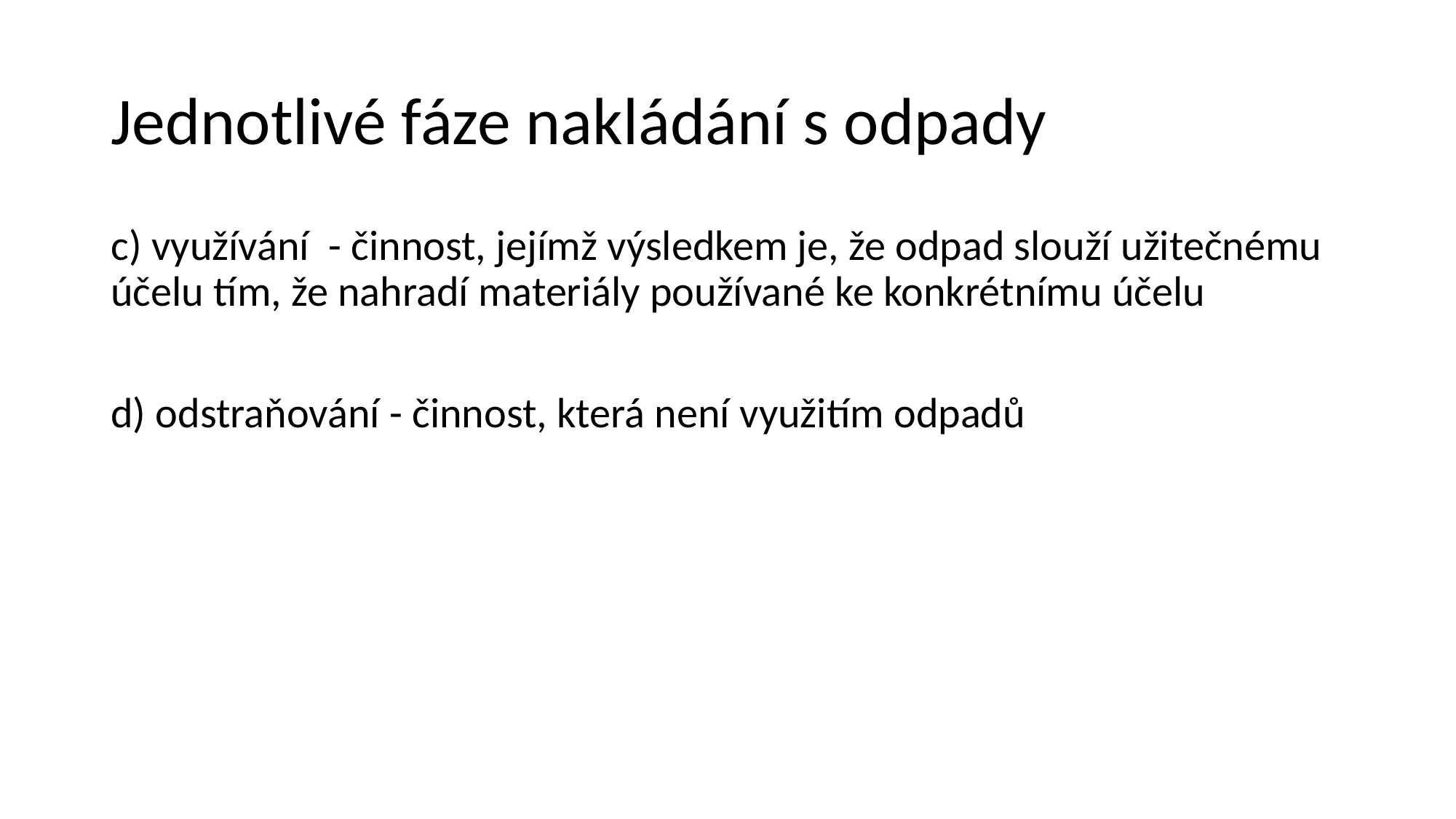

# Jednotlivé fáze nakládání s odpady
c) využívání  - činnost, jejímž výsledkem je, že odpad slouží užitečnému účelu tím, že nahradí materiály používané ke konkrétnímu účelu

d) odstraňování - činnost, která není využitím odpadů